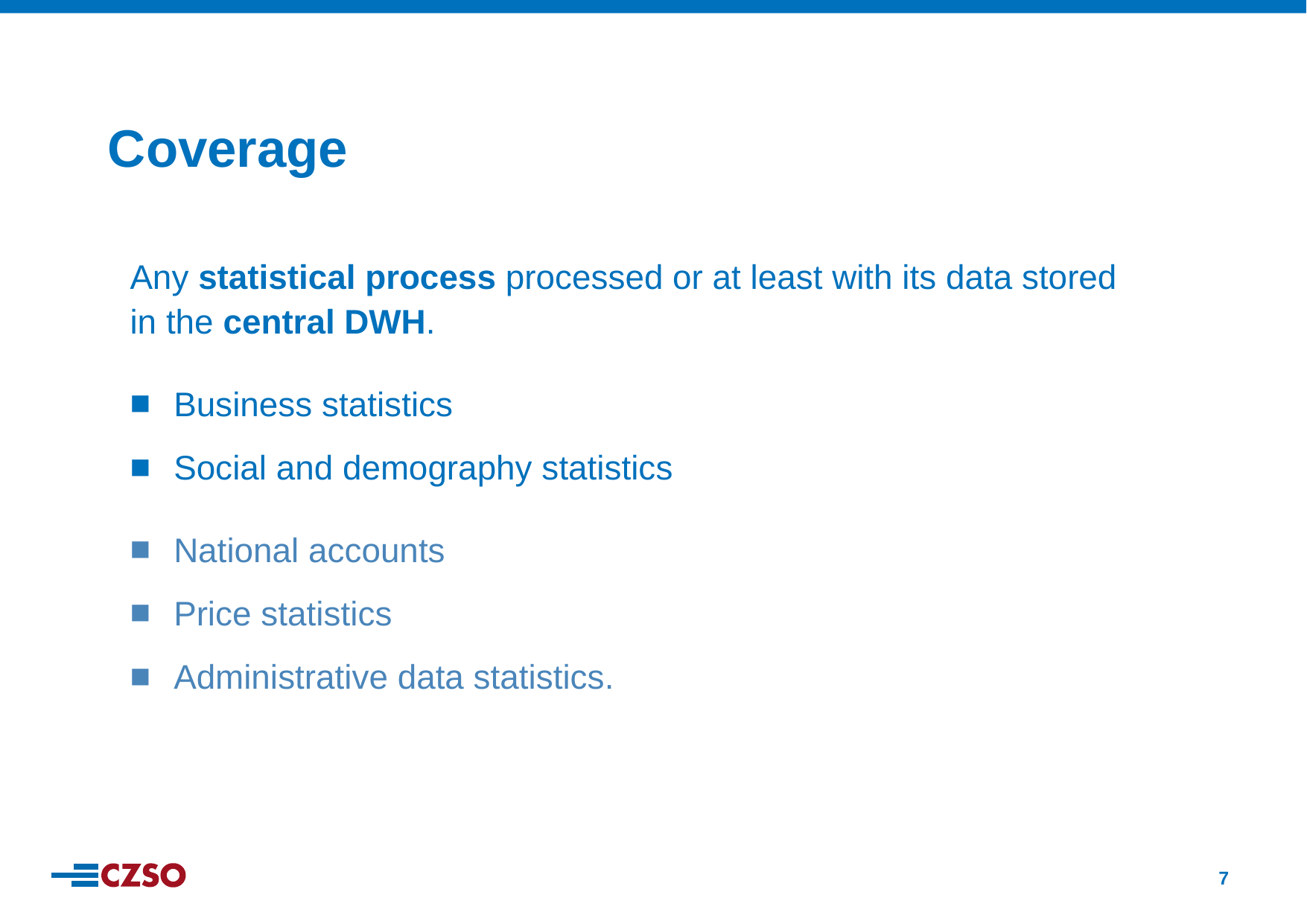

Coverage
Any statistical process processed or at least with its data stored in the central DWH.
Business statistics
Social and demography statistics
National accounts
Price statistics
Administrative data statistics.